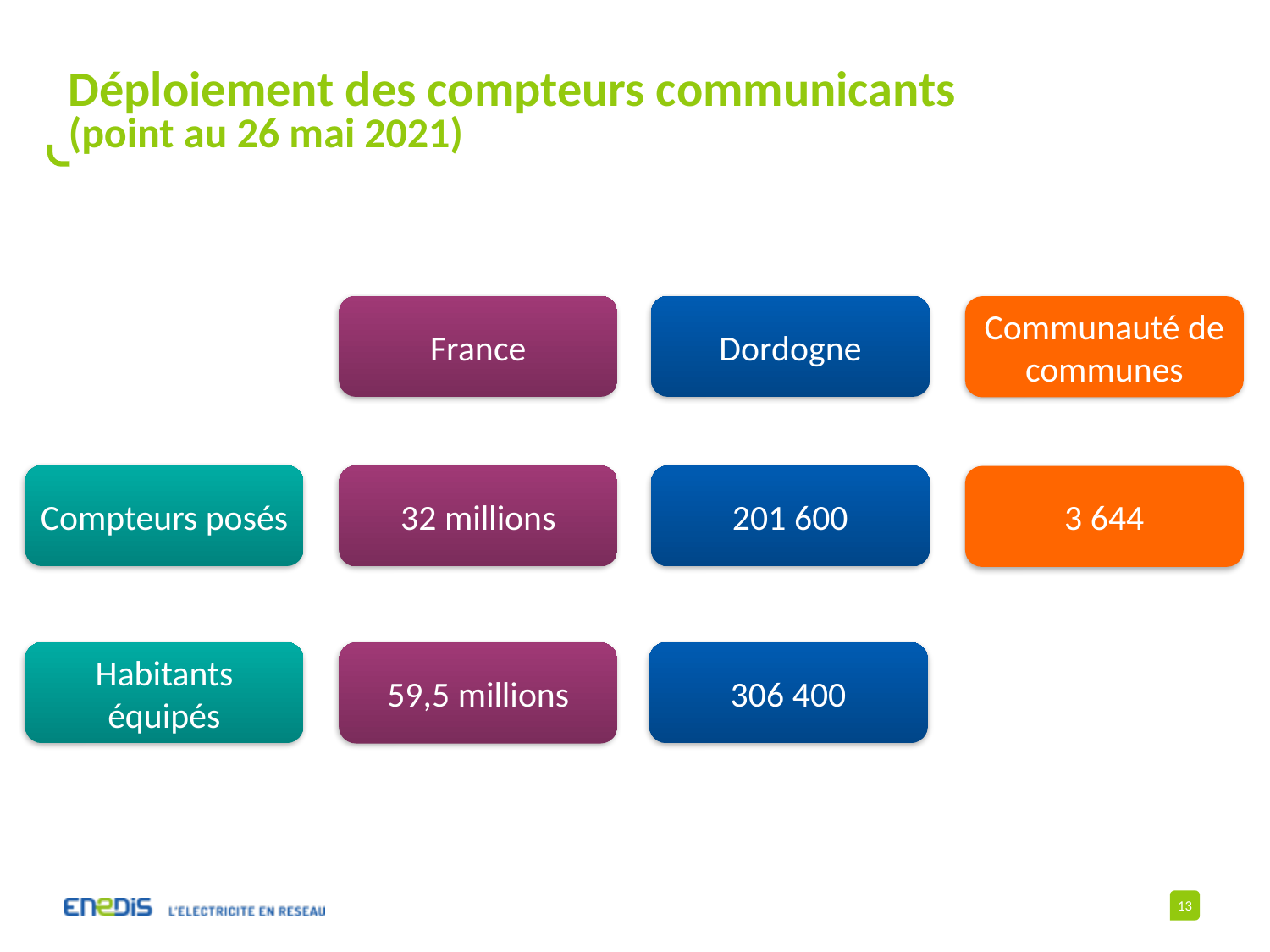

# Déploiement des compteurs communicants (point au 26 mai 2021)
France
Dordogne
Communauté de communes
Compteurs posés
32 millions
201 600
3 644
Habitants équipés
306 400
59,5 millions